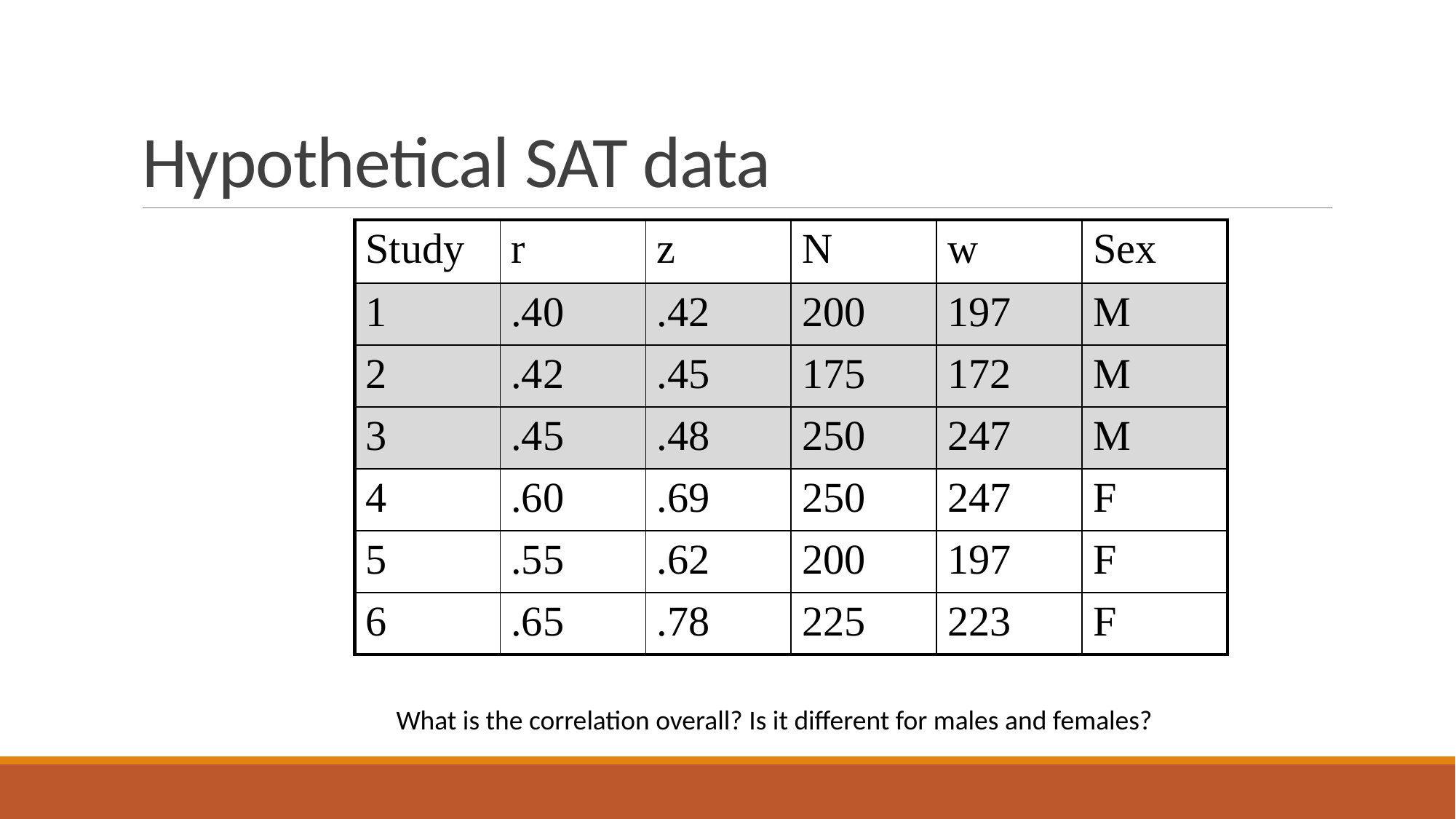

# Hypothetical SAT data
| Study | r | z | N | w | Sex |
| --- | --- | --- | --- | --- | --- |
| 1 | .40 | .42 | 200 | 197 | M |
| 2 | .42 | .45 | 175 | 172 | M |
| 3 | .45 | .48 | 250 | 247 | M |
| 4 | .60 | .69 | 250 | 247 | F |
| 5 | .55 | .62 | 200 | 197 | F |
| 6 | .65 | .78 | 225 | 223 | F |
What is the correlation overall? Is it different for males and females?